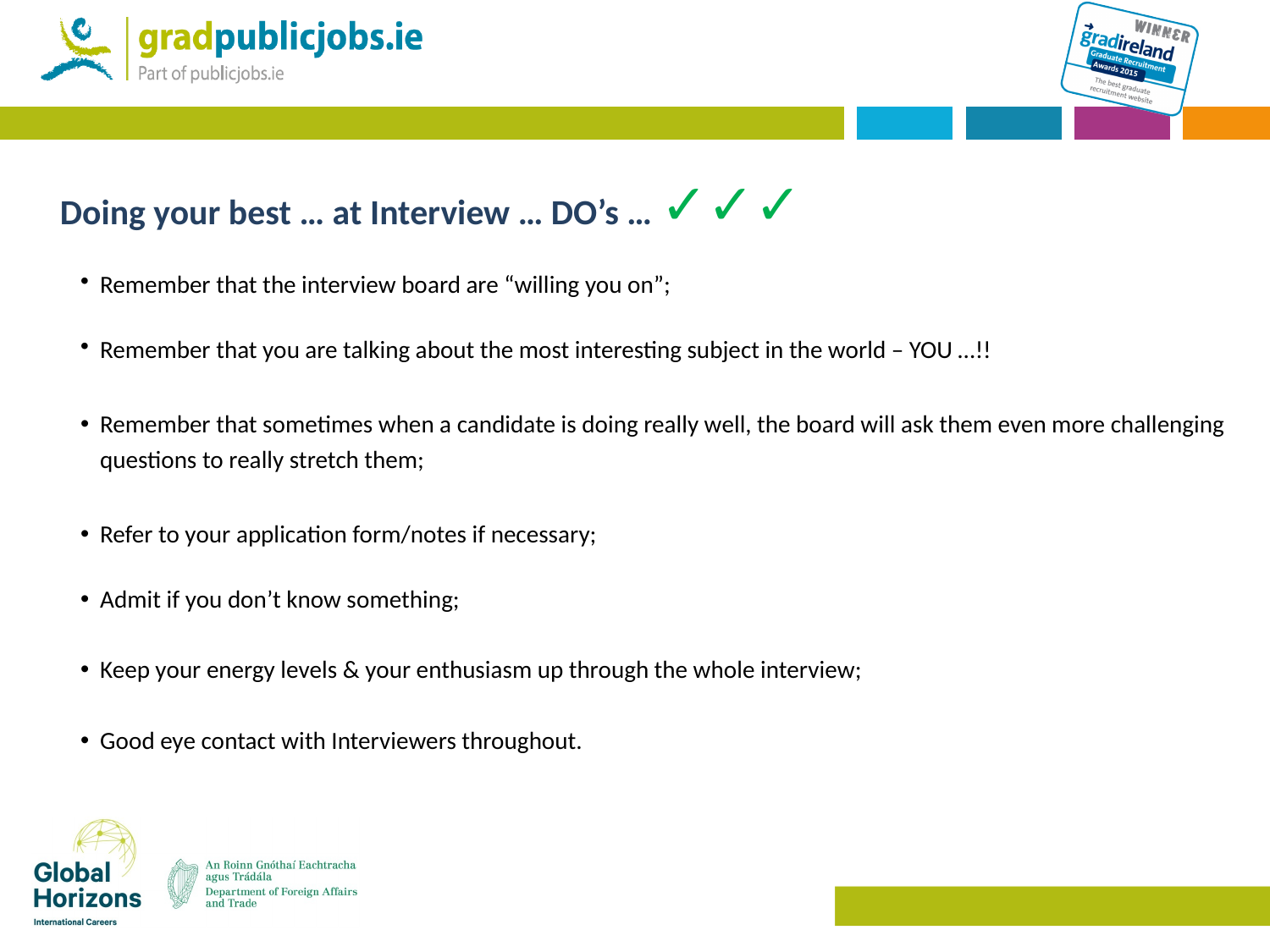

# Doing your best … at Interview … DO’s … ✓✓✓
Remember that the interview board are “willing you on”;

Remember that you are talking about the most interesting subject in the world – YOU …!!

Remember that sometimes when a candidate is doing really well, the board will ask them even more challenging questions to really stretch them;

Refer to your application form/notes if necessary;

Admit if you don’t know something;

Keep your energy levels & your enthusiasm up through the whole interview;

Good eye contact with Interviewers throughout.